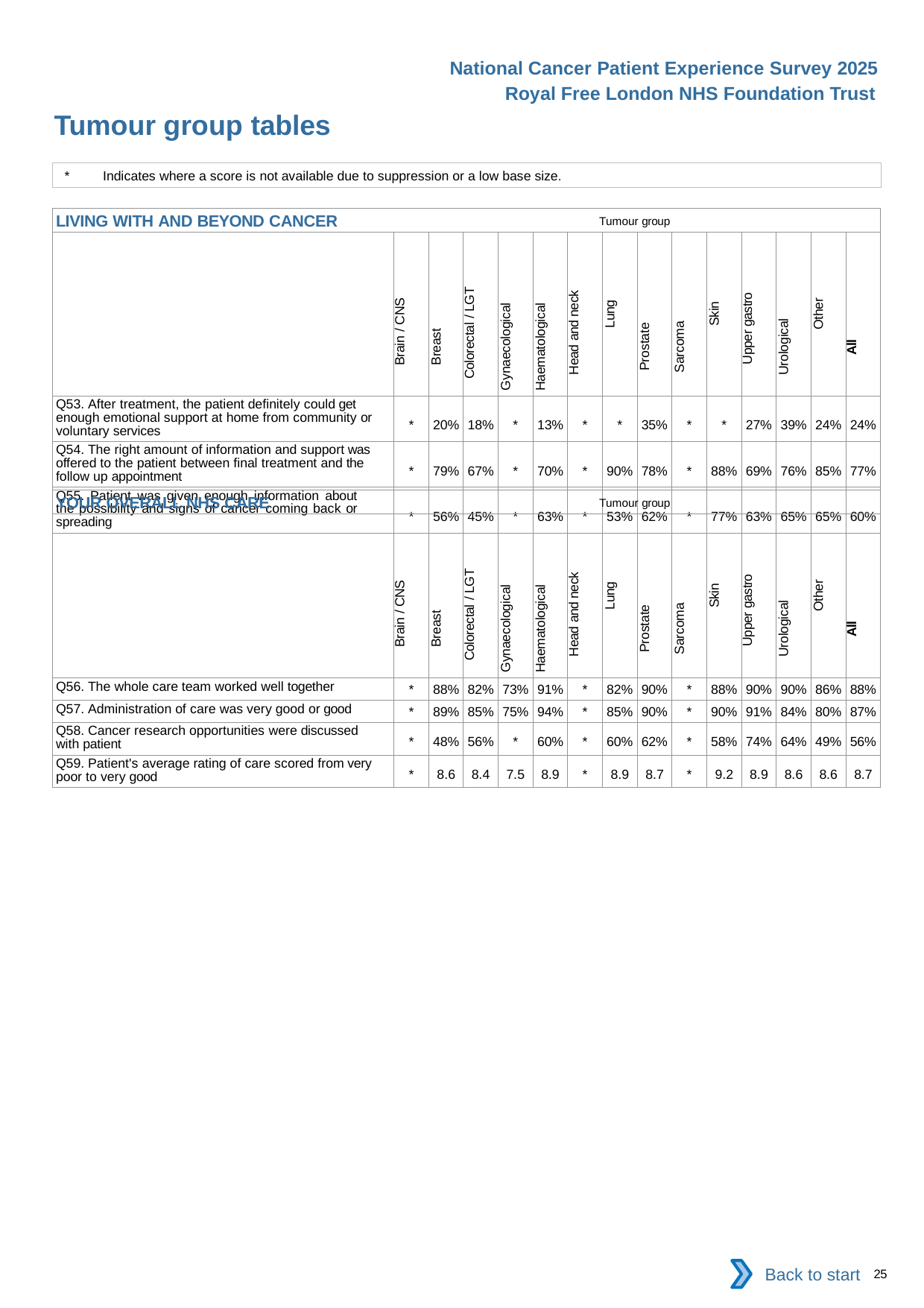

National Cancer Patient Experience Survey 2025
Royal Free London NHS Foundation Trust
Tumour group tables (5)
*	Indicates where a score is not available due to suppression or a low base size.
| LIVING WITH AND BEYOND CANCER Tumour group |  |  |  |  |  |  |  |  |  |  |  |  |  |  |
| --- | --- | --- | --- | --- | --- | --- | --- | --- | --- | --- | --- | --- | --- | --- |
|  | Brain / CNS | Breast | Colorectal / LGT | Gynaecological | Haematological | Head and neck | Lung | Prostate | Sarcoma | Skin | Upper gastro | Urological | Other | All |
| Q53. After treatment, the patient definitely could get enough emotional support at home from community or voluntary services | \* | 20% | 18% | \* | 13% | \* | \* | 35% | \* | \* | 27% | 39% | 24% | 24% |
| Q54. The right amount of information and support was offered to the patient between final treatment and the follow up appointment | \* | 79% | 67% | \* | 70% | \* | 90% | 78% | \* | 88% | 69% | 76% | 85% | 77% |
| Q55. Patient was given enough information about the possibility and signs of cancer coming back or spreading | \* | 56% | 45% | \* | 63% | \* | 53% | 62% | \* | 77% | 63% | 65% | 65% | 60% |
| YOUR OVERALL NHS CARE Tumour group |  |  |  |  |  |  |  |  |  |  |  |  |  |  |
| --- | --- | --- | --- | --- | --- | --- | --- | --- | --- | --- | --- | --- | --- | --- |
|  | Brain / CNS | Breast | Colorectal / LGT | Gynaecological | Haematological | Head and neck | Lung | Prostate | Sarcoma | Skin | Upper gastro | Urological | Other | All |
| Q56. The whole care team worked well together | \* | 88% | 82% | 73% | 91% | \* | 82% | 90% | \* | 88% | 90% | 90% | 86% | 88% |
| Q57. Administration of care was very good or good | \* | 89% | 85% | 75% | 94% | \* | 85% | 90% | \* | 90% | 91% | 84% | 80% | 87% |
| Q58. Cancer research opportunities were discussed with patient | \* | 48% | 56% | \* | 60% | \* | 60% | 62% | \* | 58% | 74% | 64% | 49% | 56% |
| Q59. Patient's average rating of care scored from very poor to very good | \* | 8.6 | 8.4 | 7.5 | 8.9 | \* | 8.9 | 8.7 | \* | 9.2 | 8.9 | 8.6 | 8.6 | 8.7 |
Back to start

25